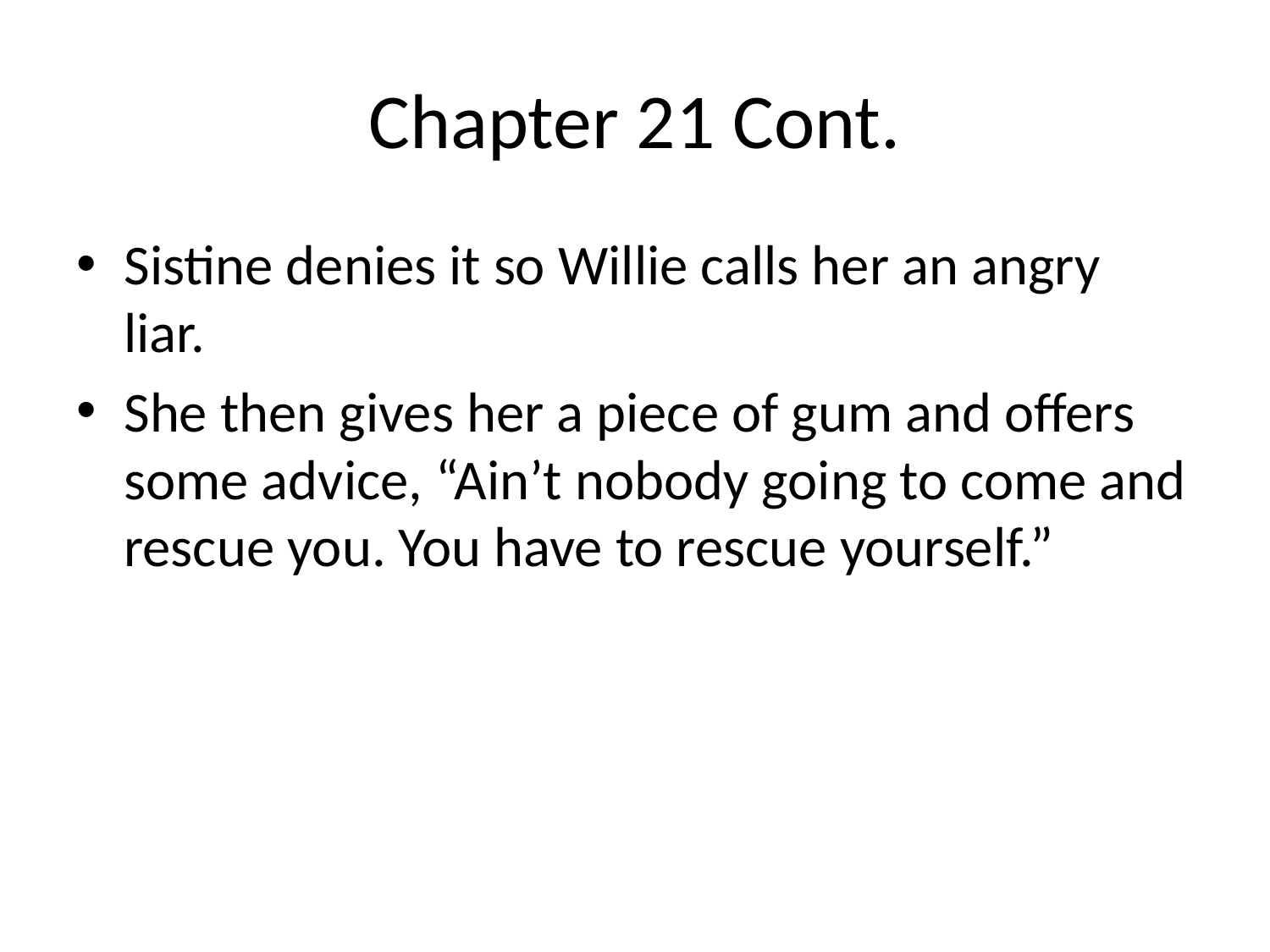

# Chapter 21 Cont.
Sistine denies it so Willie calls her an angry liar.
She then gives her a piece of gum and offers some advice, “Ain’t nobody going to come and rescue you. You have to rescue yourself.”